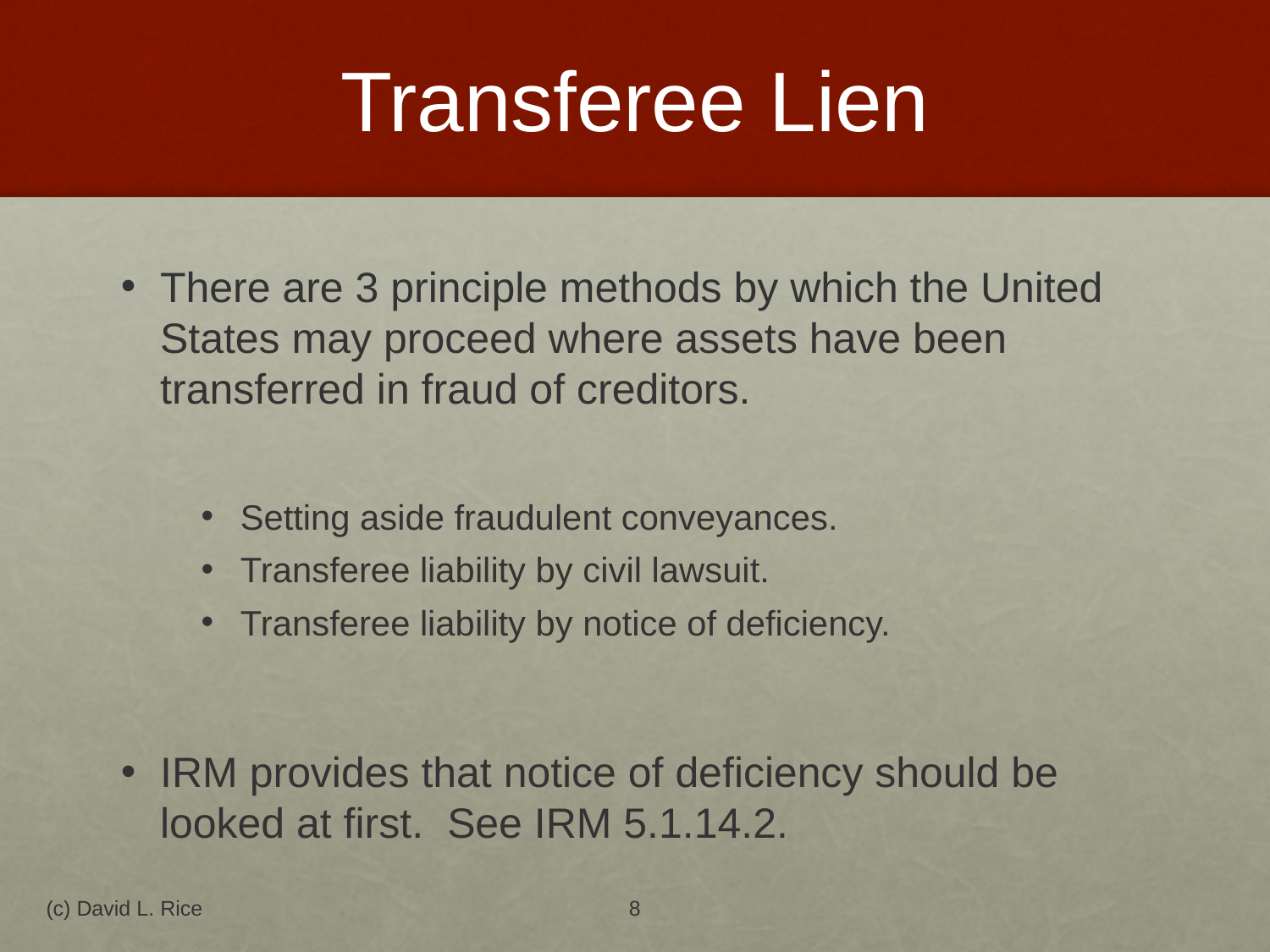

# Transferee Lien
There are 3 principle methods by which the United States may proceed where assets have been transferred in fraud of creditors.

Setting aside fraudulent conveyances.
Transferee liability by civil lawsuit.
Transferee liability by notice of deficiency.

IRM provides that notice of deficiency should be looked at first.  See IRM 5.1.14.2.
(c) David L. Rice
8